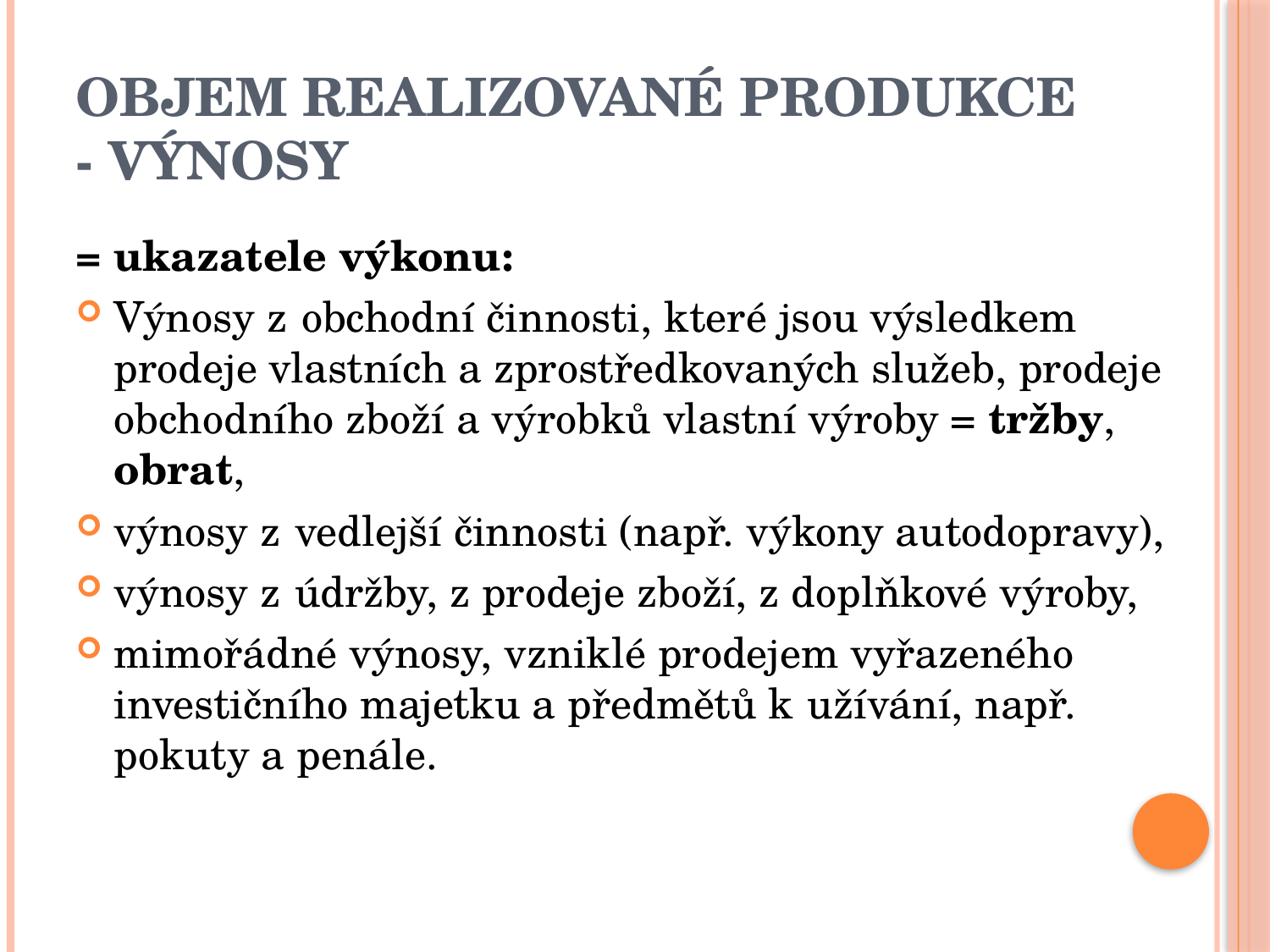

# Objem realizované produkce - výnosy
= ukazatele výkonu:
Výnosy z obchodní činnosti, které jsou výsledkem prodeje vlastních a zprostředkovaných služeb, prodeje obchodního zboží a výrobků vlastní výroby = tržby, obrat,
výnosy z vedlejší činnosti (např. výkony autodopravy),
výnosy z údržby, z prodeje zboží, z doplňkové výroby,
mimořádné výnosy, vzniklé prodejem vyřazeného investičního majetku a předmětů k užívání, např. pokuty a penále.